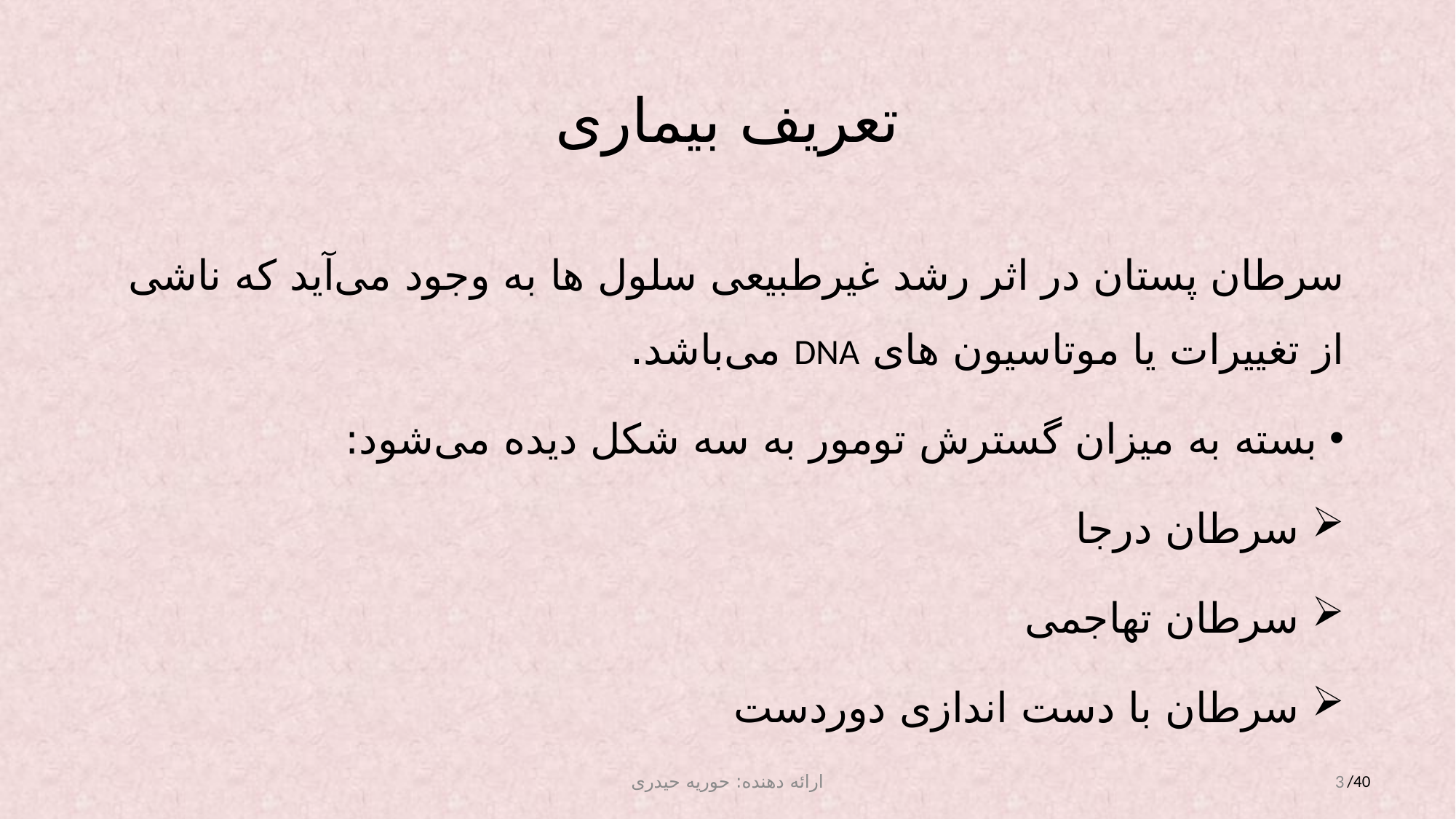

# تعریف بیماری
سرطان پستان در اثر رشد غیرطبیعی سلول ها به وجود می‌آید که ناشی از تغییرات یا موتاسیون های DNA می‌باشد.
بسته به میزان گسترش تومور به سه شکل دیده می‌شود:
 سرطان درجا
 سرطان تهاجمی
 سرطان با دست اندازی دوردست
ارائه دهنده: حوریه حیدری
3